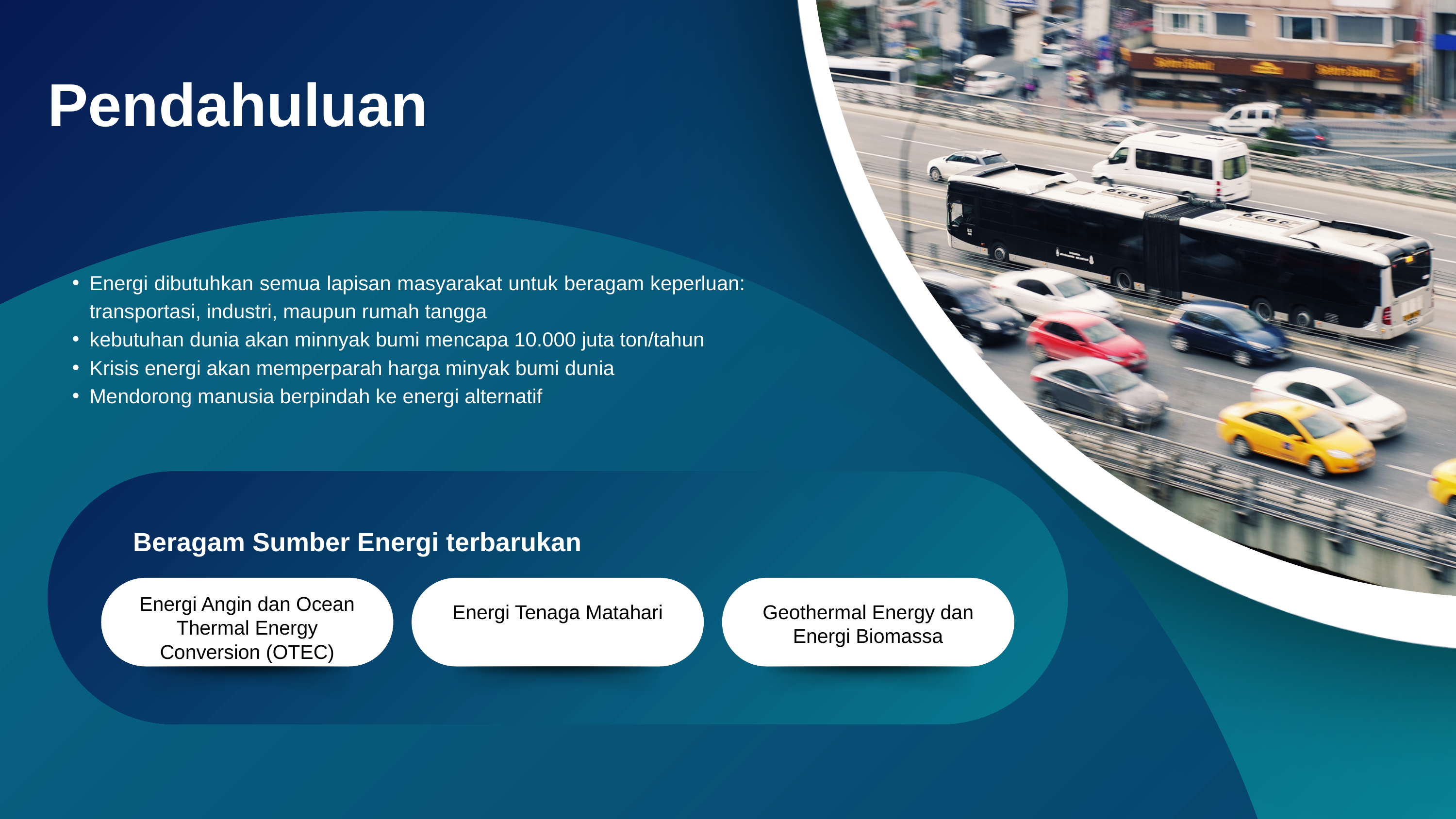

Pendahuluan

Energi dibutuhkan semua lapisan masyarakat untuk beragam keperluan: transportasi, industri, maupun rumah tangga
kebutuhan dunia akan minnyak bumi mencapa 10.000 juta ton/tahun
Krisis energi akan memperparah harga minyak bumi dunia
Mendorong manusia berpindah ke energi alternatif

Beragam Sumber Energi terbarukan

Energi Angin dan Ocean Thermal Energy Conversion (OTEC)
Energi Tenaga Matahari
Geothermal Energy dan Energi Biomassa